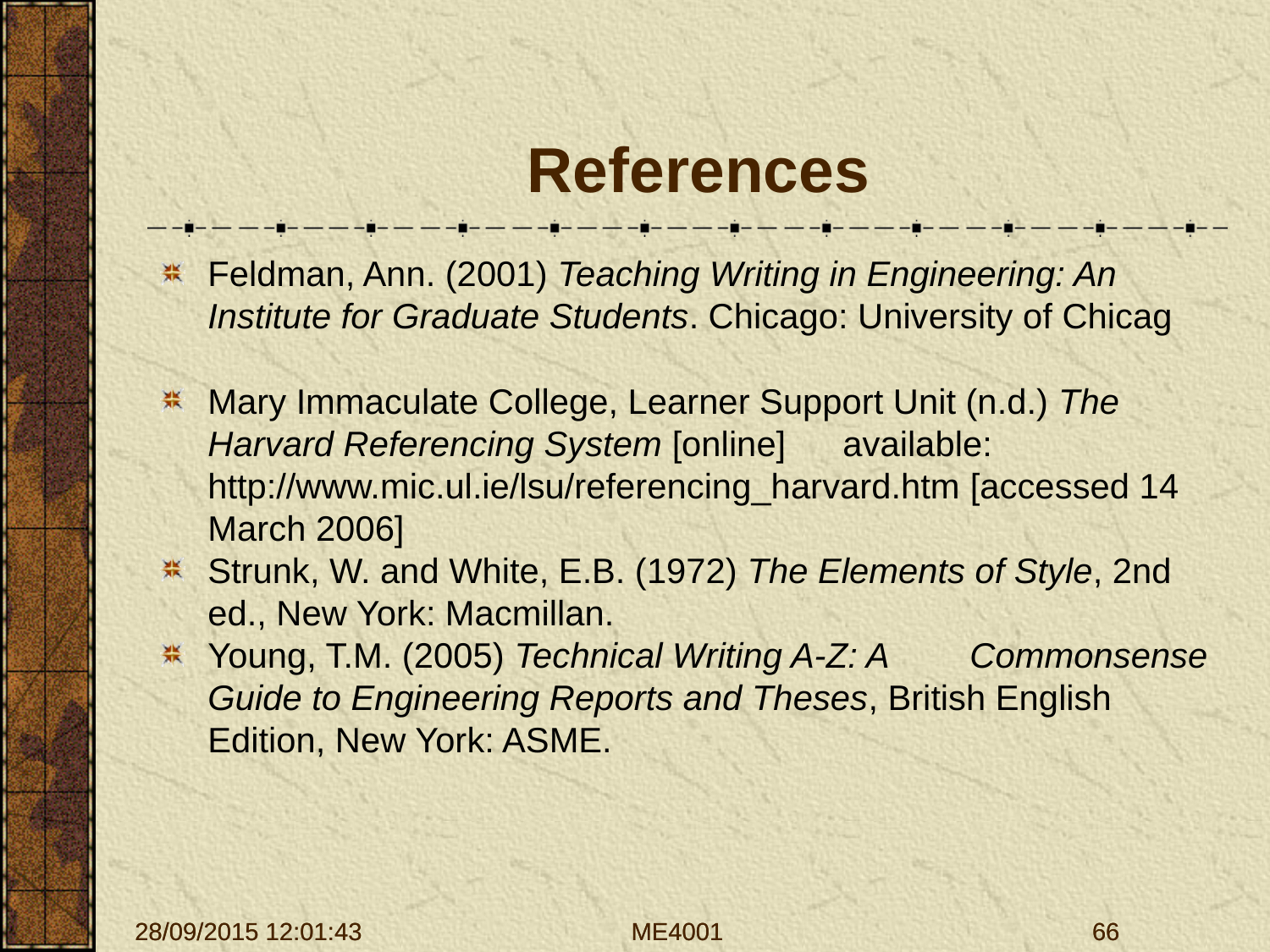

# References
Feldman, Ann. (2001) Teaching Writing in Engineering: An Institute for Graduate Students. Chicago: University of Chicag
Mary Immaculate College, Learner Support Unit (n.d.) The Harvard Referencing System [online] 	available: http://www.mic.ul.ie/lsu/referencing_harvard.htm [accessed 14 March 2006]
Strunk, W. and White, E.B. (1972) The Elements of Style, 2nd ed., New York: Macmillan.
Young, T.M. (2005) Technical Writing A-Z: A 	Commonsense Guide to Engineering Reports and Theses, British English Edition, New York: ASME.
28/09/2015 12:01:43
28/09/2015 12:01:43
ME4001
ME4001
66
66